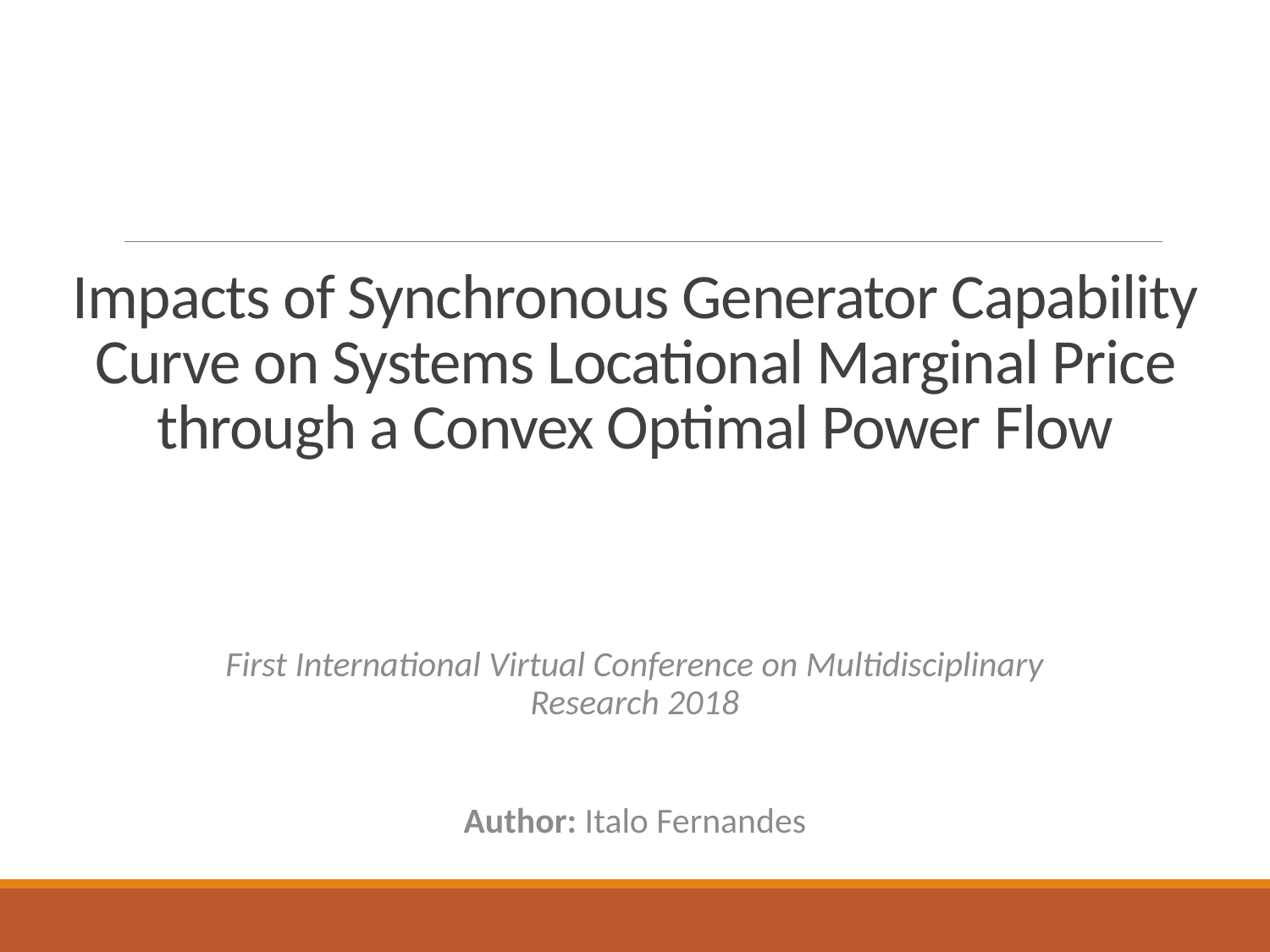

1
# Impacts of Synchronous Generator Capability Curve on Systems Locational Marginal Price through a Convex Optimal Power Flow
First International Virtual Conference on Multidisciplinary Research 2018

Author: Italo Fernandes